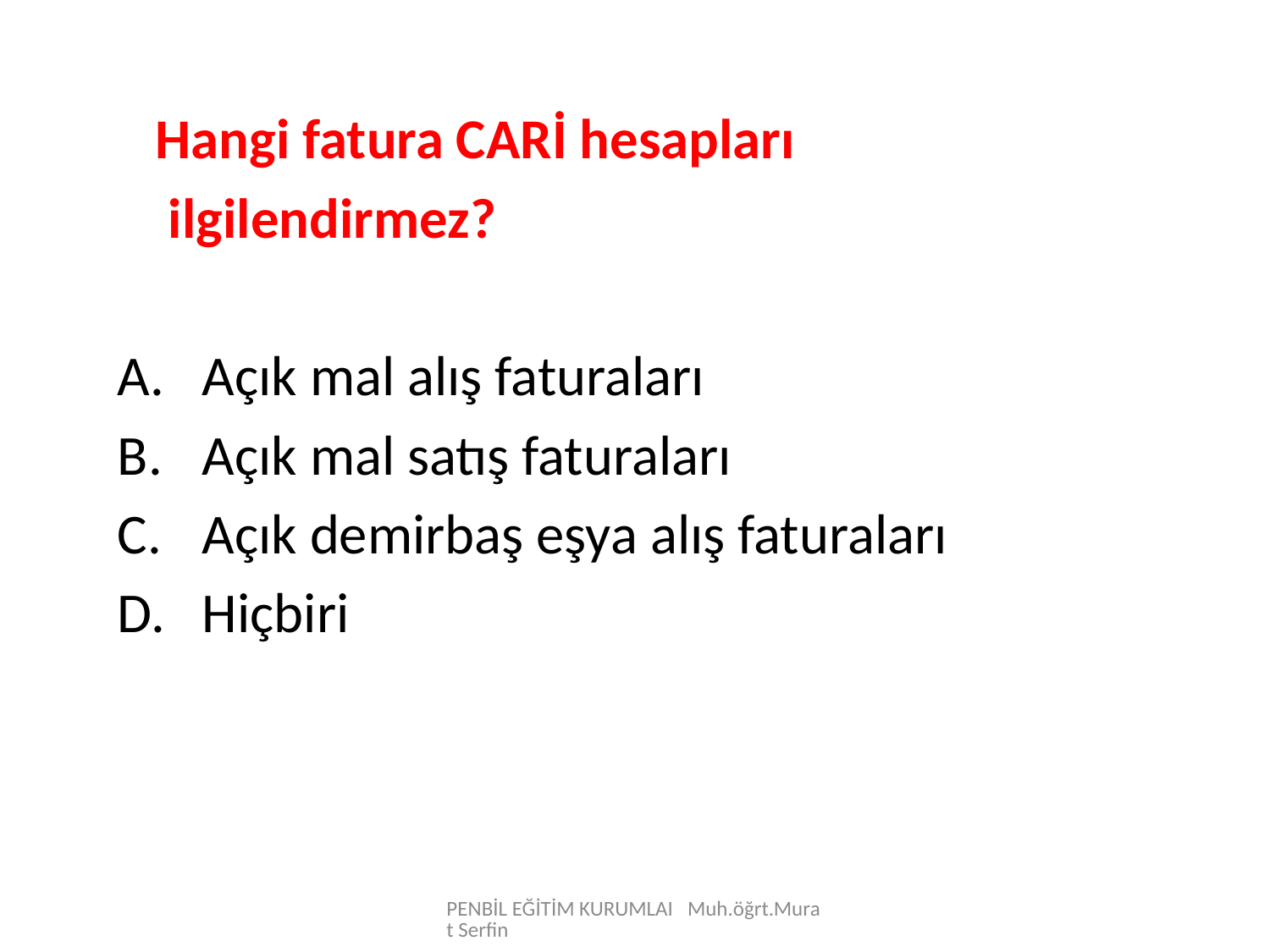

Hangi fatura CARİ hesapları
    ilgilendirmez?

Açık mal alış faturaları
Açık mal satış faturaları
Açık demirbaş eşya alış faturaları
Hiçbiri
PENBİL EĞİTİM KURUMLAI   Muh.öğrt.Murat Serfin